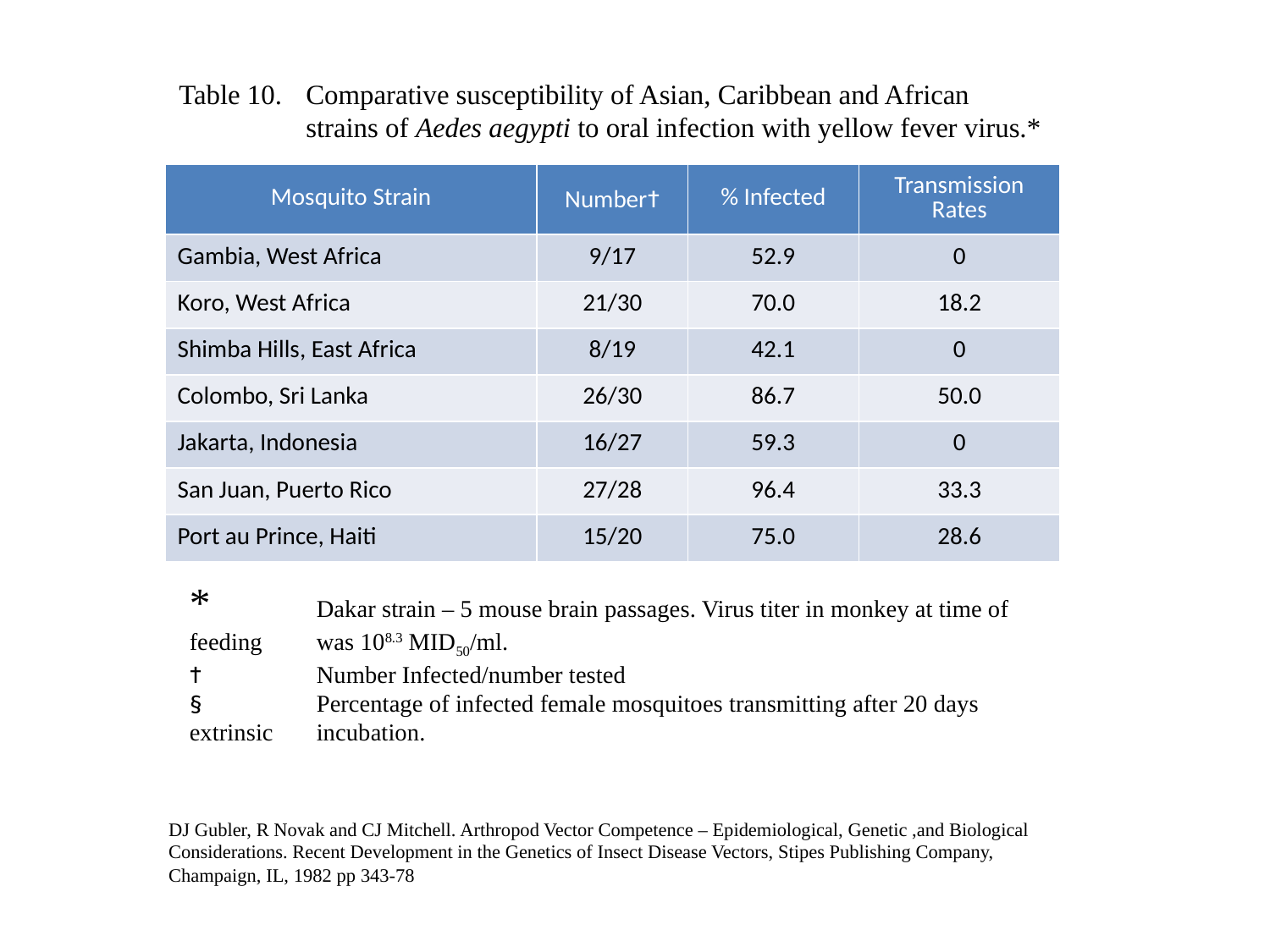

Table 10.	Comparative susceptibility of Asian, Caribbean and African 	strains of Aedes aegypti to oral infection with yellow fever virus.*
| Mosquito Strain | Number† | % Infected | Transmission Rates |
| --- | --- | --- | --- |
| Gambia, West Africa | 9/17 | 52.9 | 0 |
| Koro, West Africa | 21/30 | 70.0 | 18.2 |
| Shimba Hills, East Africa | 8/19 | 42.1 | 0 |
| Colombo, Sri Lanka | 26/30 | 86.7 | 50.0 |
| Jakarta, Indonesia | 16/27 | 59.3 | 0 |
| San Juan, Puerto Rico | 27/28 | 96.4 | 33.3 |
| Port au Prince, Haiti | 15/20 | 75.0 | 28.6 |
*	Dakar strain – 5 mouse brain passages. Virus titer in monkey at time of feeding 	was 108.3 MID50/ml.
†	Number Infected/number tested
§	Percentage of infected female mosquitoes transmitting after 20 days extrinsic 	incubation.
Source:
DJ Gubler, R Novak and CJ Mitchell. Arthropod Vector Competence – Epidemiological, Genetic ,and Biological Considerations. Recent Development in the Genetics of Insect Disease Vectors, Stipes Publishing Company, Champaign, IL, 1982 pp 343-78